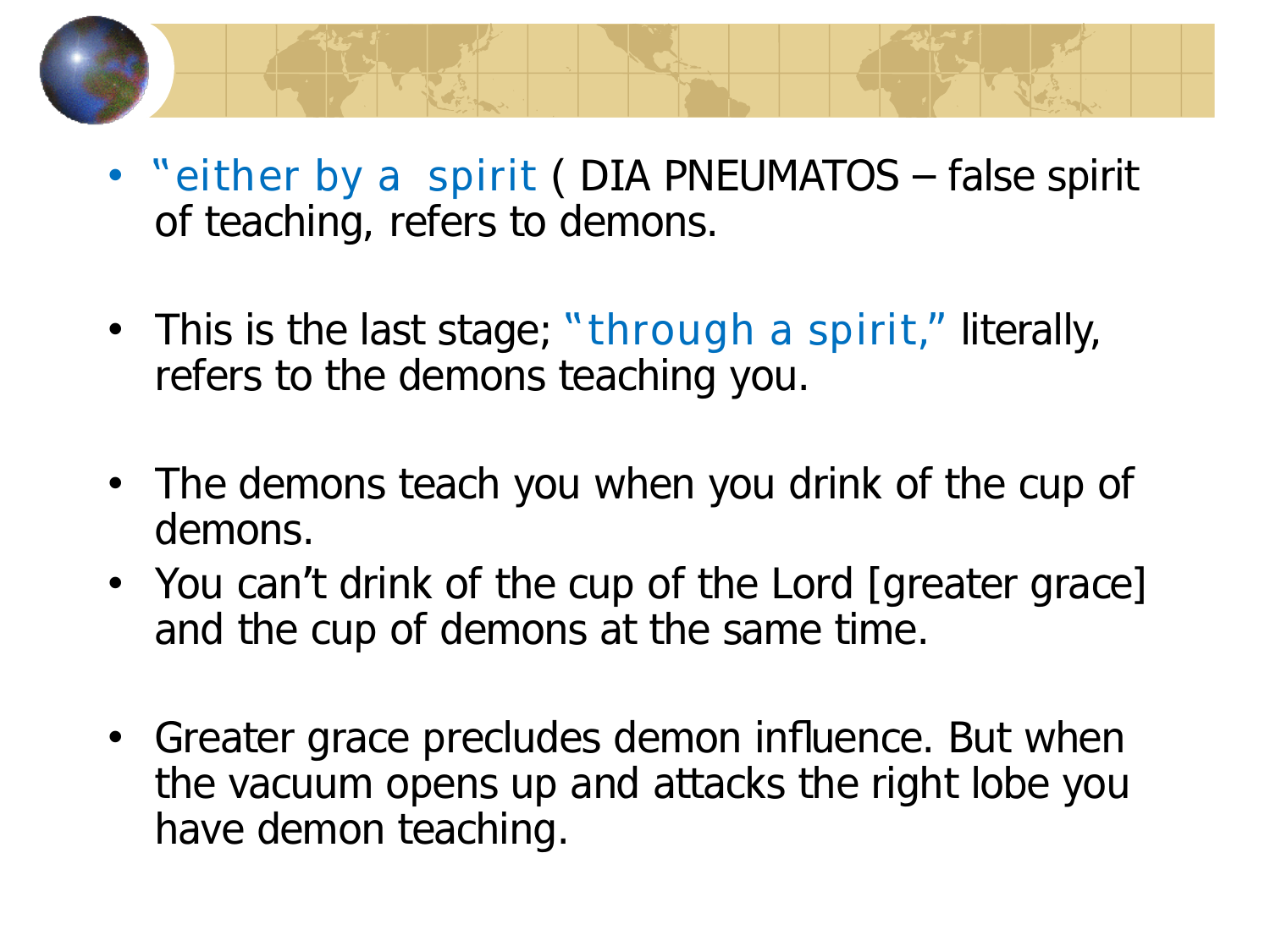

“either by a  spirit ( DIA PNEUMATOS – false spirit of teaching, refers to demons.

This is the last stage; “through a spirit,” literally, refers to the demons teaching you.

The demons teach you when you drink of the cup of demons.
You can’t drink of the cup of the Lord [greater grace] and the cup of demons at the same time.

Greater grace precludes demon influence. But when the vacuum opens up and attacks the right lobe you have demon teaching.